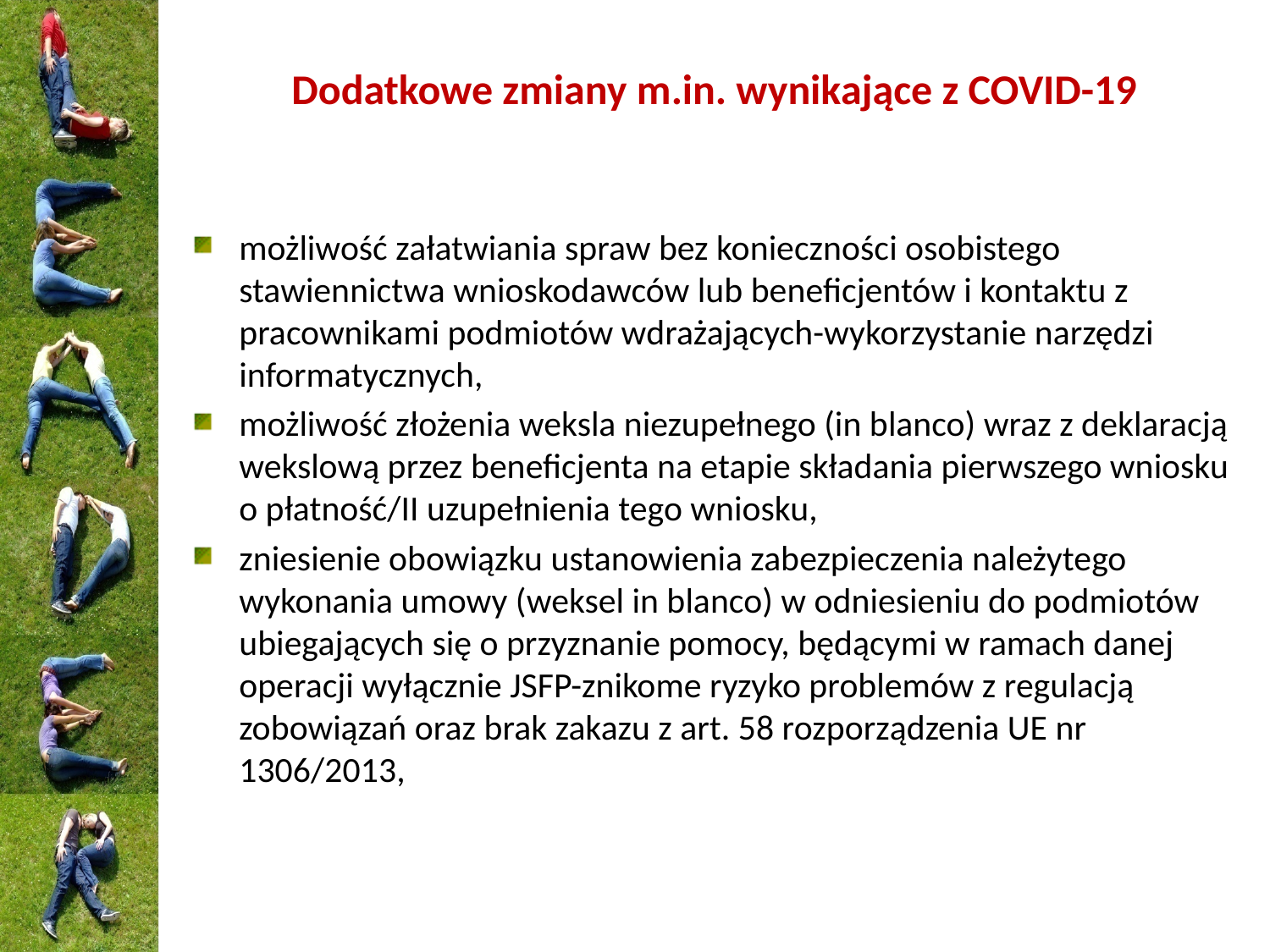

# Dodatkowe zmiany m.in. wynikające z COVID-19
możliwość załatwiania spraw bez konieczności osobistego stawiennictwa wnioskodawców lub beneficjentów i kontaktu z pracownikami podmiotów wdrażających-wykorzystanie narzędzi informatycznych,
możliwość złożenia weksla niezupełnego (in blanco) wraz z deklaracją wekslową przez beneficjenta na etapie składania pierwszego wniosku o płatność/II uzupełnienia tego wniosku,
zniesienie obowiązku ustanowienia zabezpieczenia należytego wykonania umowy (weksel in blanco) w odniesieniu do podmiotów ubiegających się o przyznanie pomocy, będącymi w ramach danej operacji wyłącznie JSFP-znikome ryzyko problemów z regulacją zobowiązań oraz brak zakazu z art. 58 rozporządzenia UE nr 1306/2013,